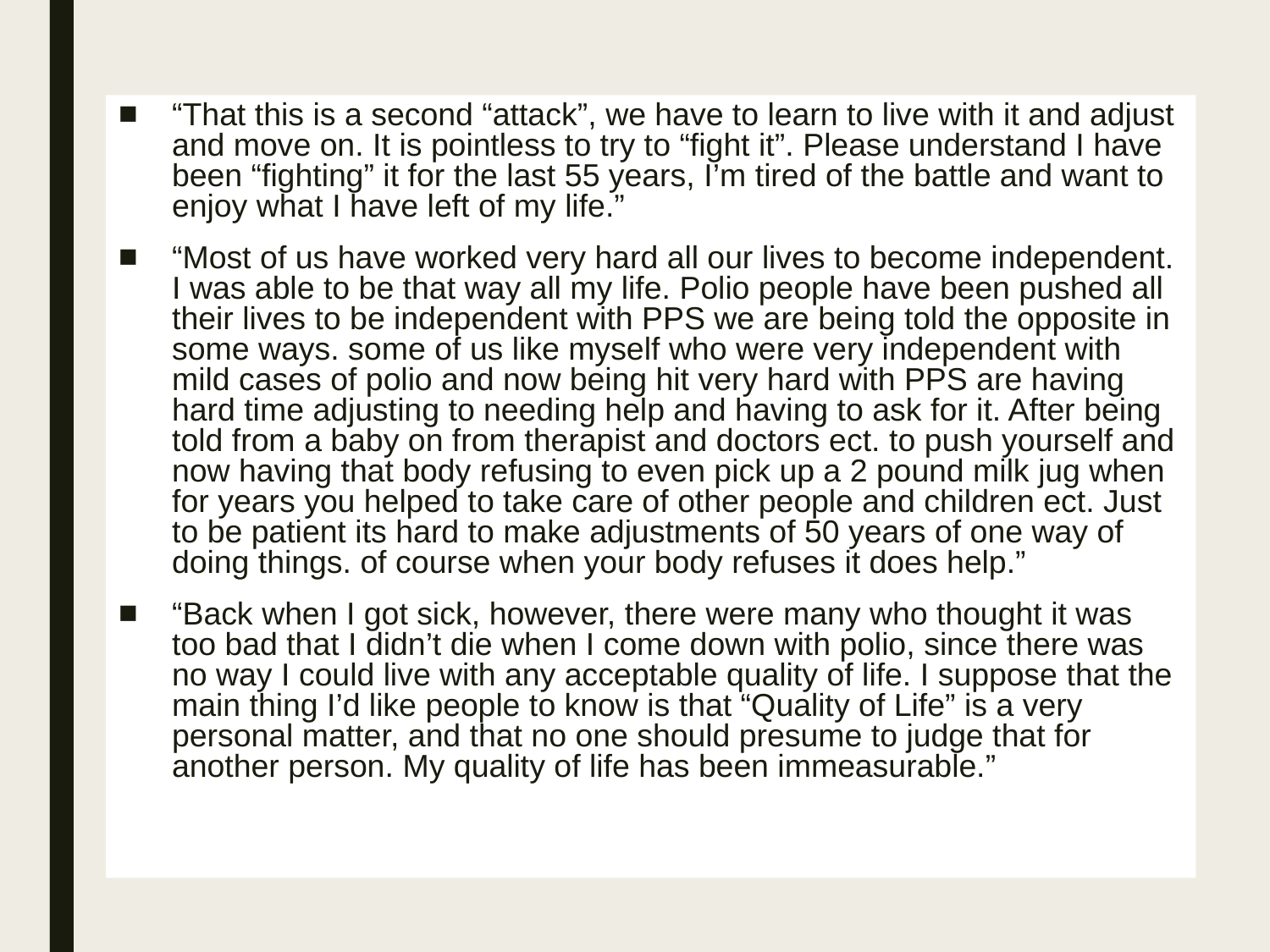

“That this is a second “attack”, we have to learn to live with it and adjust and move on. It is pointless to try to “fight it”. Please understand I have been “fighting” it for the last 55 years, I’m tired of the battle and want to enjoy what I have left of my life.”
“Most of us have worked very hard all our lives to become independent. I was able to be that way all my life. Polio people have been pushed all their lives to be independent with PPS we are being told the opposite in some ways. some of us like myself who were very independent with mild cases of polio and now being hit very hard with PPS are having hard time adjusting to needing help and having to ask for it. After being told from a baby on from therapist and doctors ect. to push yourself and now having that body refusing to even pick up a 2 pound milk jug when for years you helped to take care of other people and children ect. Just to be patient its hard to make adjustments of 50 years of one way of doing things. of course when your body refuses it does help.”
“Back when I got sick, however, there were many who thought it was too bad that I didn’t die when I come down with polio, since there was no way I could live with any acceptable quality of life. I suppose that the main thing I’d like people to know is that “Quality of Life” is a very personal matter, and that no one should presume to judge that for another person. My quality of life has been immeasurable.”